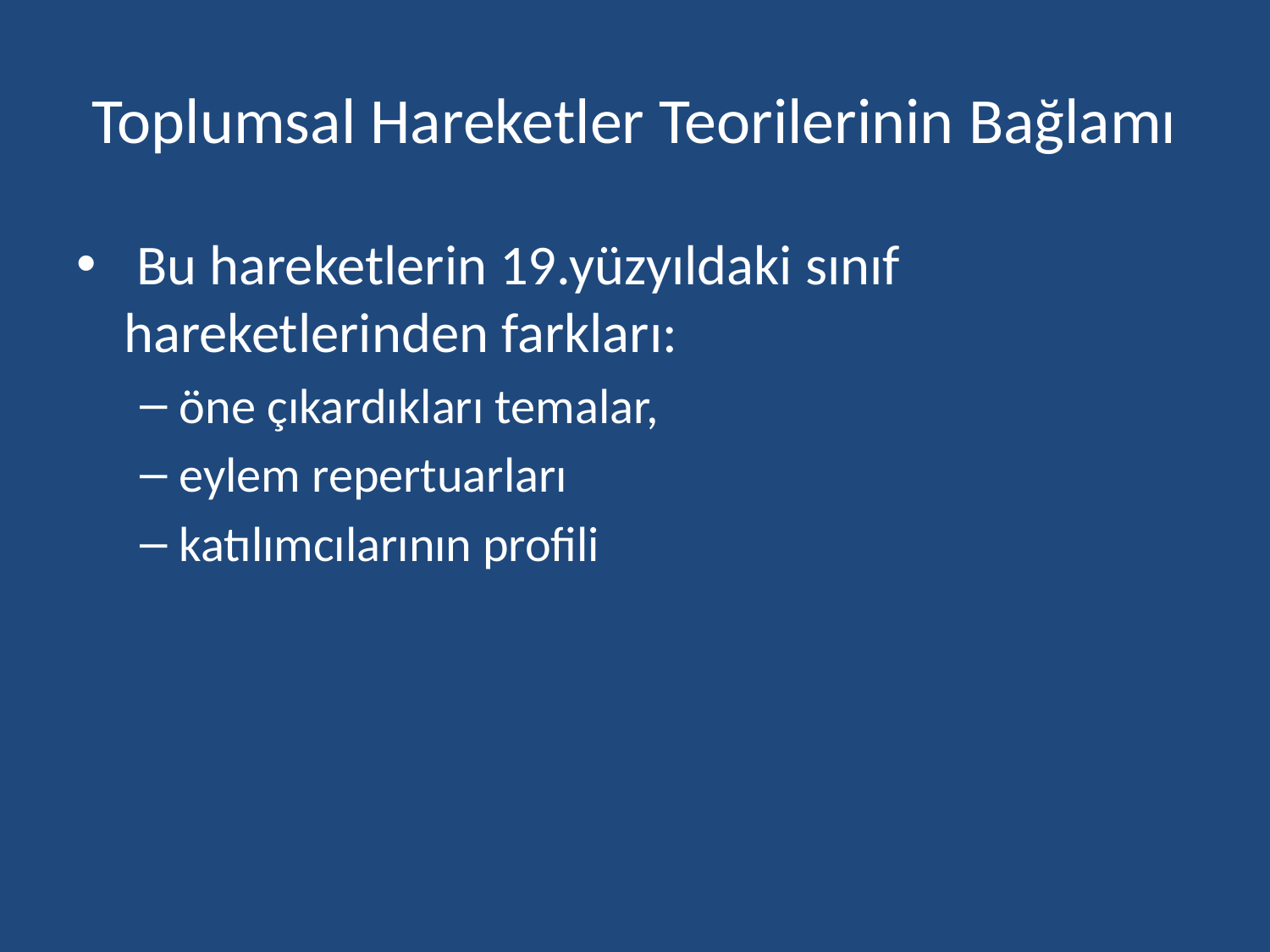

# Toplumsal Hareketler Teorilerinin Bağlamı
 Bu hareketlerin 19.yüzyıldaki sınıf hareketlerinden farkları:
öne çıkardıkları temalar,
eylem repertuarları
katılımcılarının profili